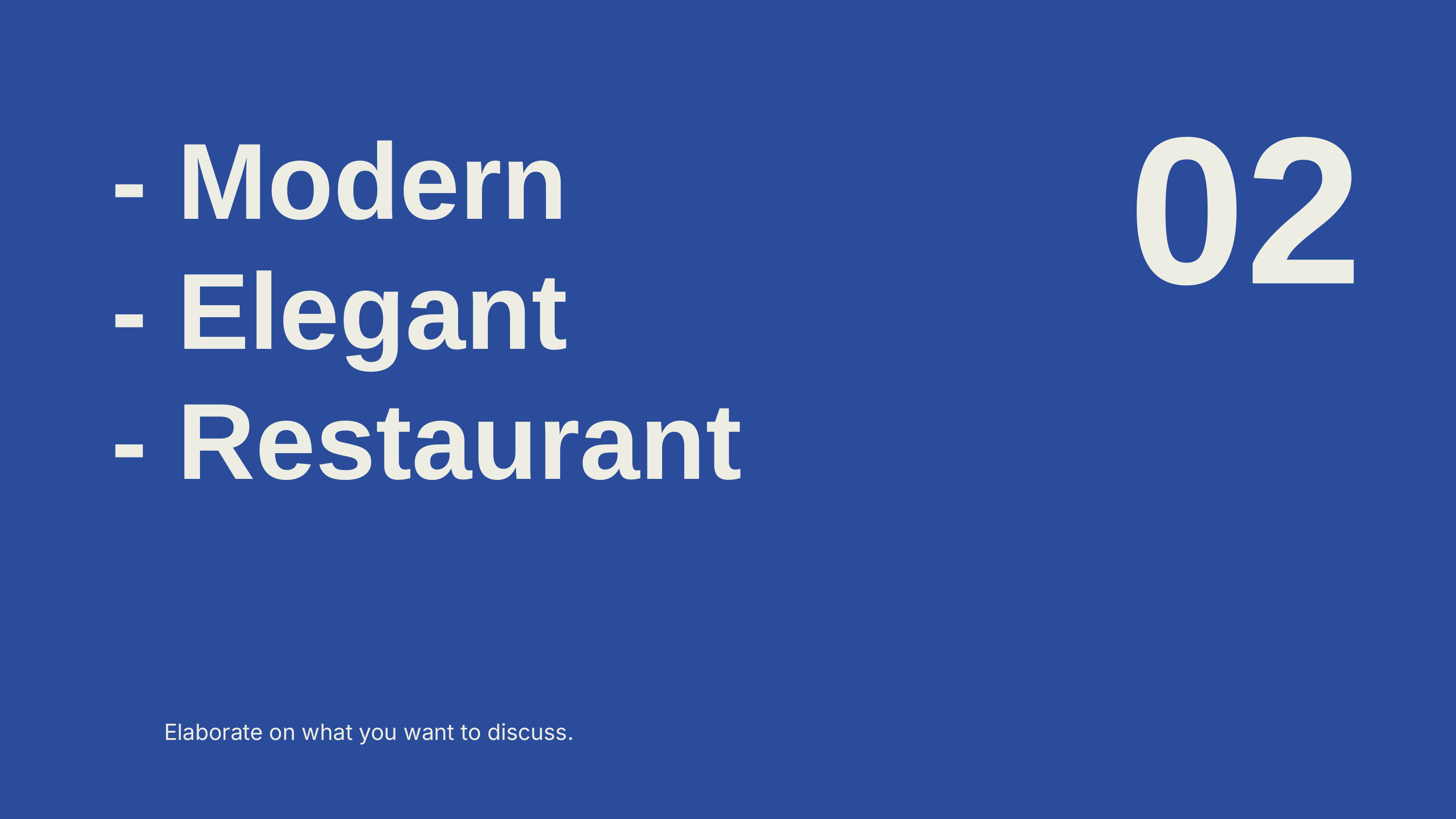

02
- Modern
- Elegant
- Restaurant
Elaborate on what you want to discuss.